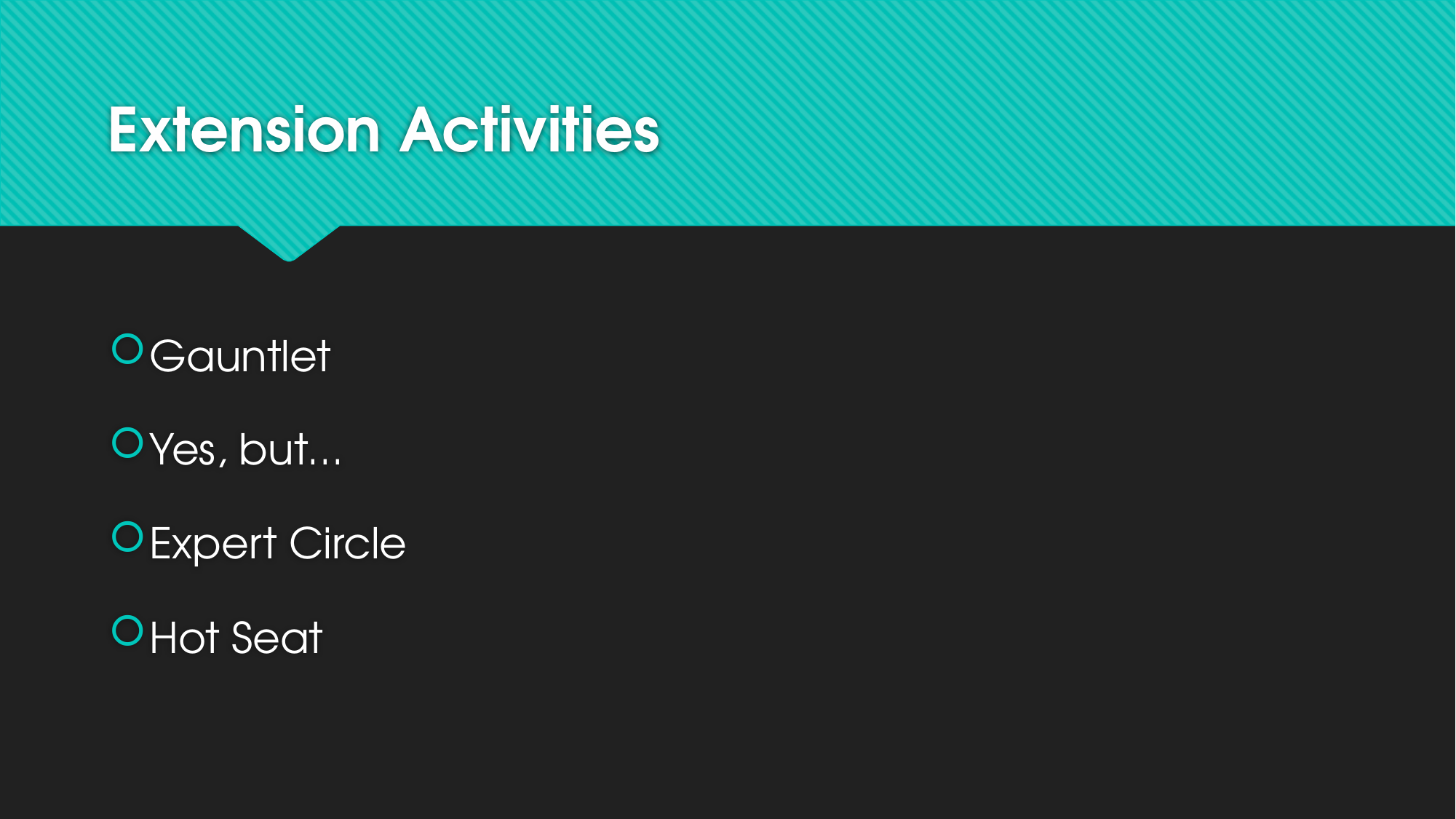

# Extension Activities
Gauntlet
Yes, but…
Expert Circle
Hot Seat